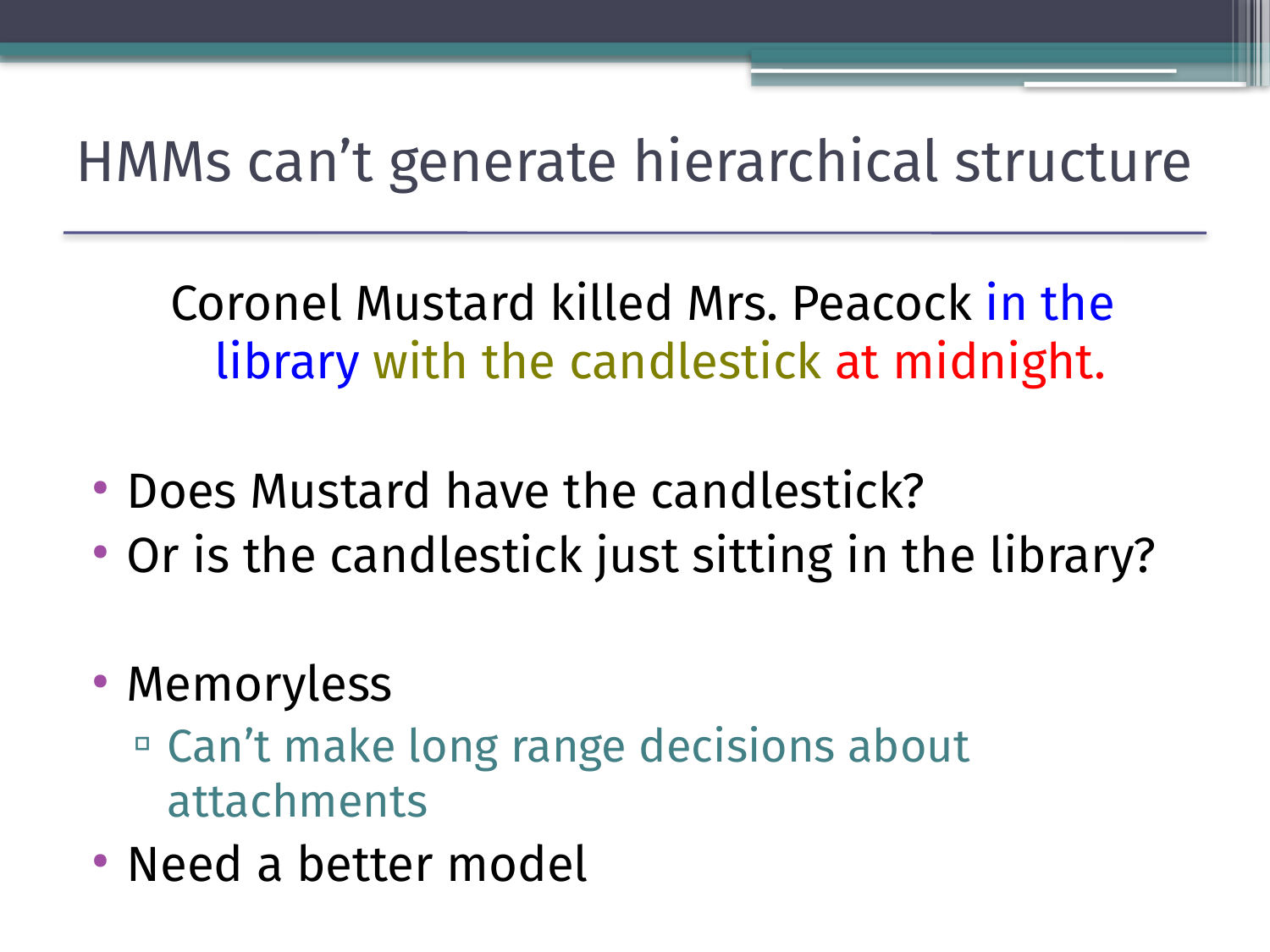

# HMMs can’t generate hierarchical structure
Coronel Mustard killed Mrs. Peacock in the library with the candlestick at midnight.

Does Mustard have the candlestick?
Or is the candlestick just sitting in the library?

Memoryless
Can’t make long range decisions about attachments
Need a better model